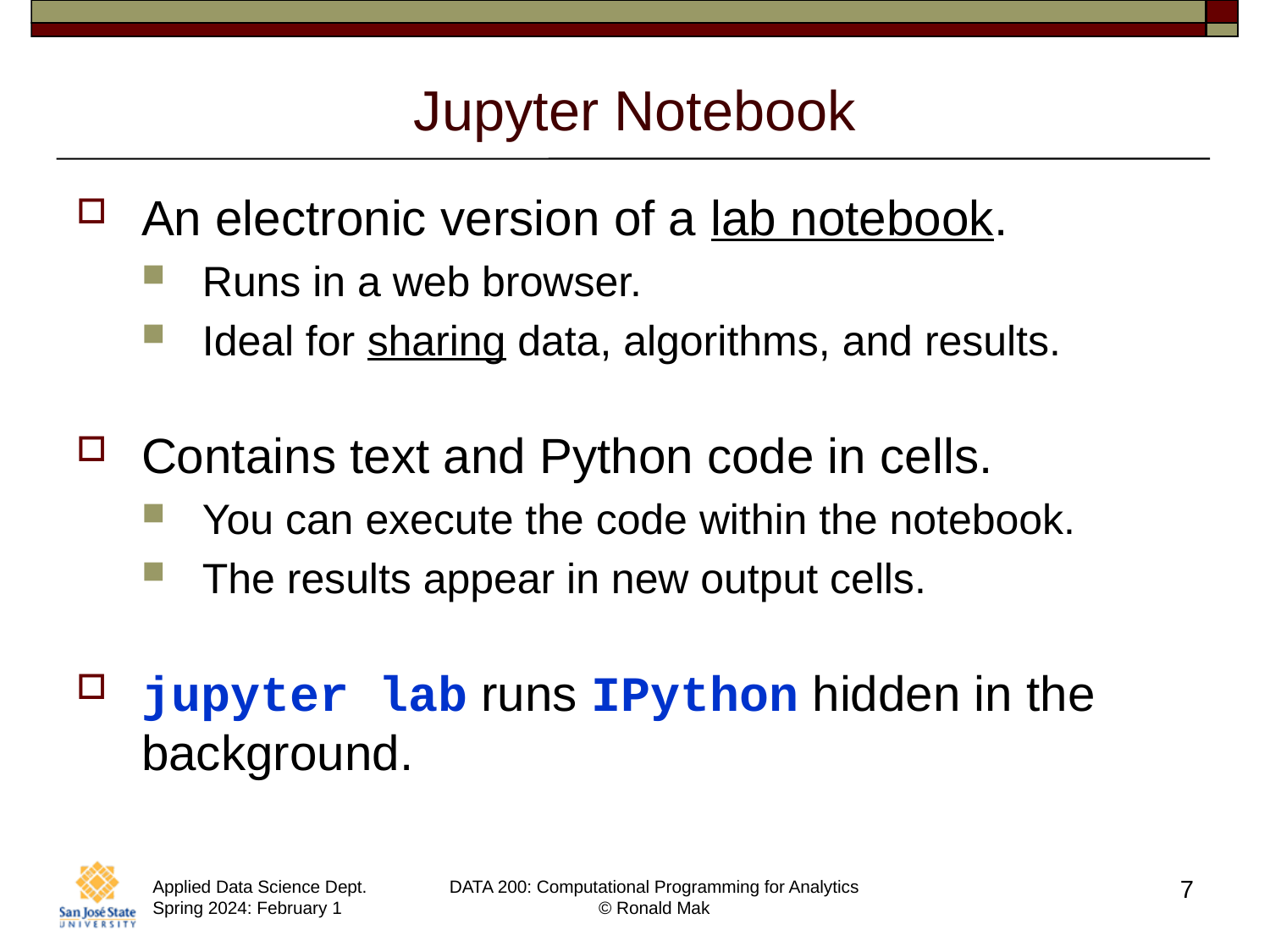

# Jupyter Notebook
An electronic version of a lab notebook.
Runs in a web browser.
Ideal for sharing data, algorithms, and results.

Contains text and Python code in cells.
You can execute the code within the notebook.
The results appear in new output cells.

jupyter lab runs IPython hidden in the background.
7